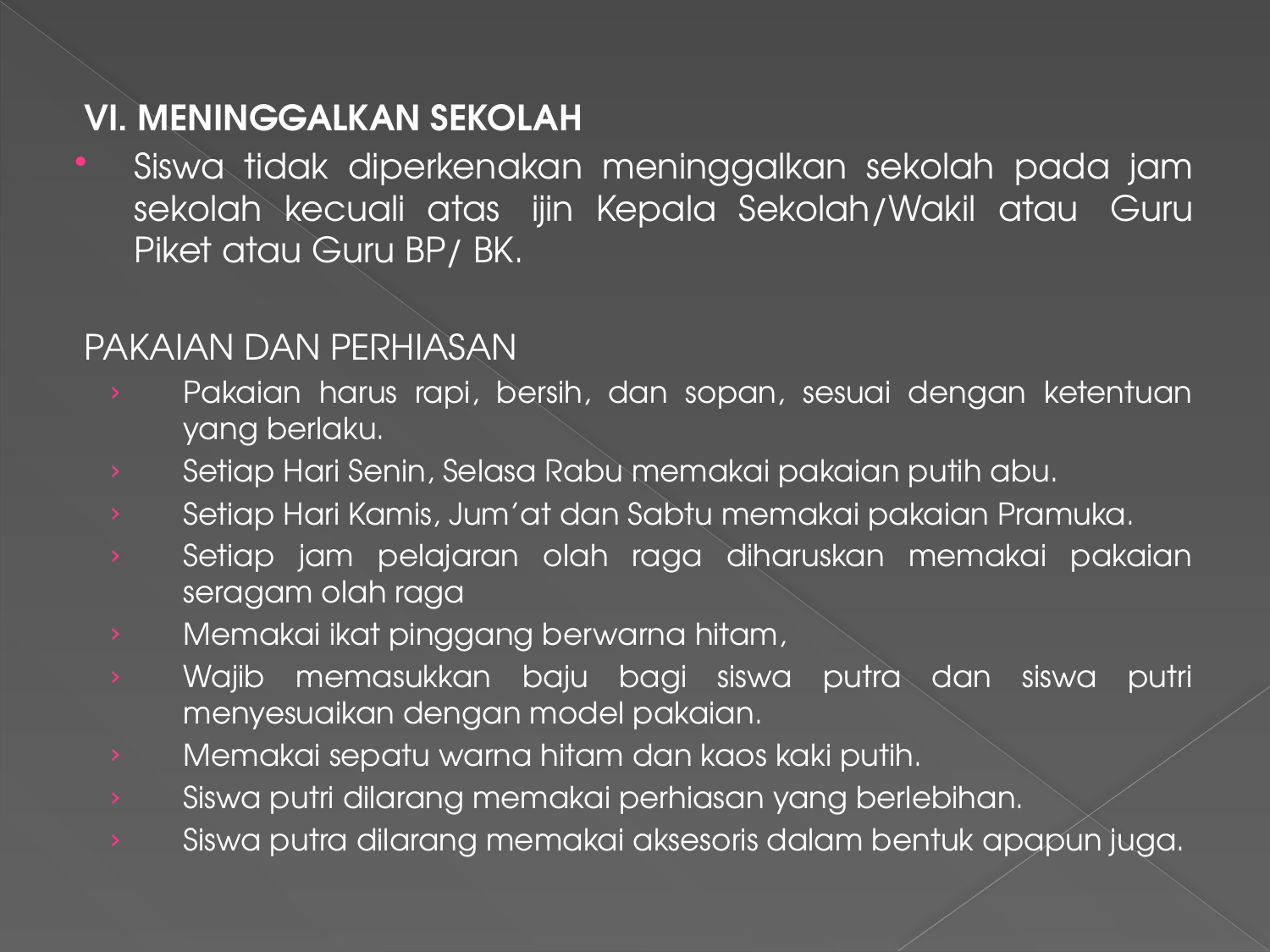

VI. MENINGGALKAN SEKOLAH
Siswa tidak diperkenakan meninggalkan sekolah pada jam sekolah kecuali atas  ijin Kepala Sekolah/Wakil atau  Guru Piket atau Guru BP/ BK.

PAKAIAN DAN PERHIASAN
Pakaian harus rapi, bersih, dan sopan, sesuai dengan ketentuan yang berlaku.
Setiap Hari Senin, Selasa Rabu memakai pakaian putih abu.
Setiap Hari Kamis, Jum’at dan Sabtu memakai pakaian Pramuka.
Setiap jam pelajaran olah raga diharuskan memakai pakaian seragam olah raga
Memakai ikat pinggang berwarna hitam,
Wajib memasukkan baju bagi siswa putra dan siswa putri menyesuaikan dengan model pakaian.
Memakai sepatu warna hitam dan kaos kaki putih.
Siswa putri dilarang memakai perhiasan yang berlebihan.
Siswa putra dilarang memakai aksesoris dalam bentuk apapun juga.